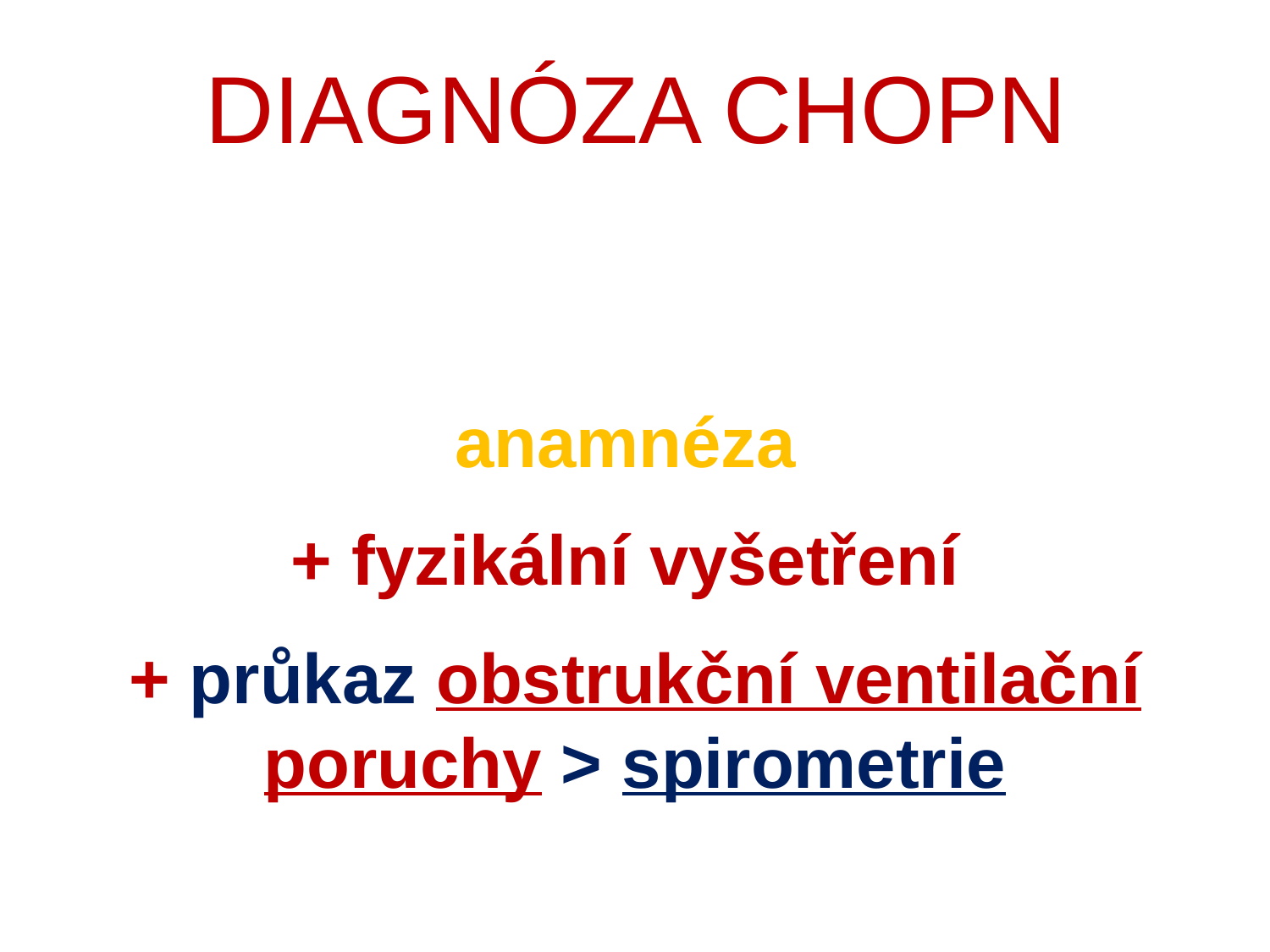

anamnéza
+ fyzikální vyšetření
+ průkaz obstrukční ventilační poruchy > spirometrie

DIAGNÓZA CHOPN